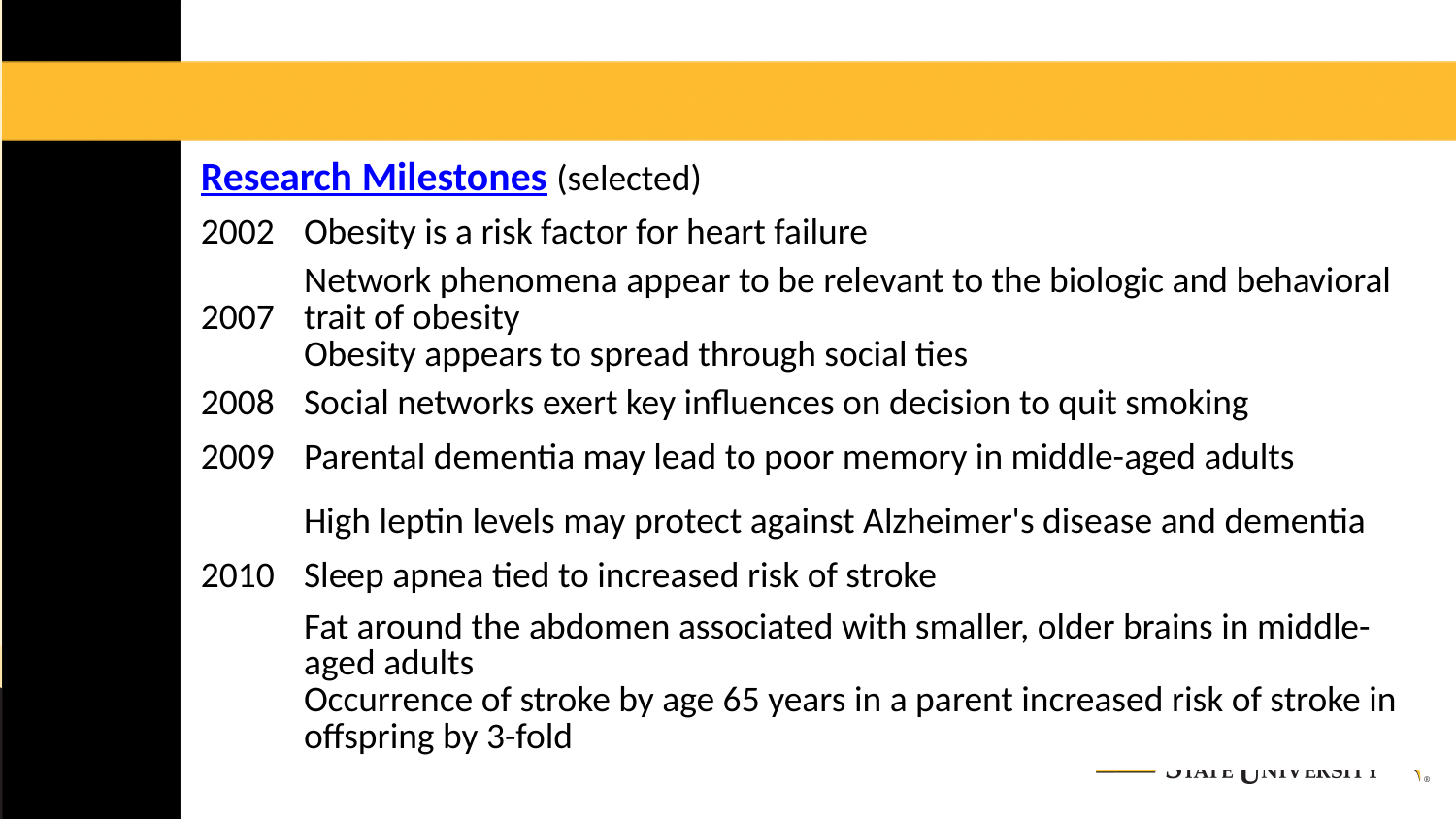

#
| Research Milestones (selected) |  |
| --- | --- |
| 2002 | Obesity is a risk factor for heart failure |
| 2007 | Network phenomena appear to be relevant to the biologic and behavioral trait of obesity Obesity appears to spread through social ties |
| 2008 | Social networks exert key influences on decision to quit smoking |
| 2009 | Parental dementia may lead to poor memory in middle-aged adults |
|  | High leptin levels may protect against Alzheimer's disease and dementia |
| 2010 | Sleep apnea tied to increased risk of stroke |
|  | Fat around the abdomen associated with smaller, older brains in middle-aged adults Occurrence of stroke by age 65 years in a parent increased risk of stroke in offspring by 3-fold |